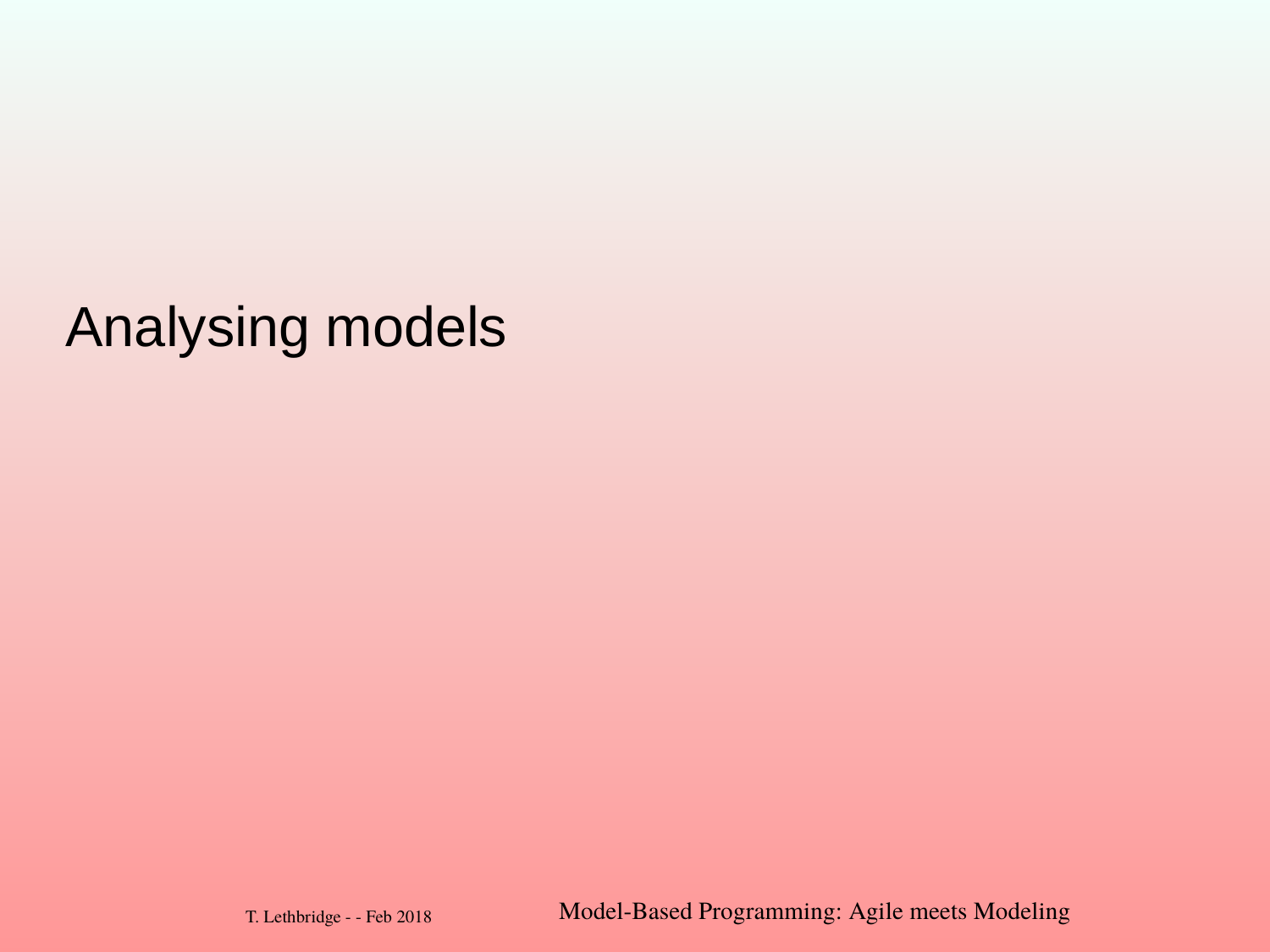

# Analysing models
Model-Based Programming: Agile meets Modeling
125
T. Lethbridge - - Feb 2018